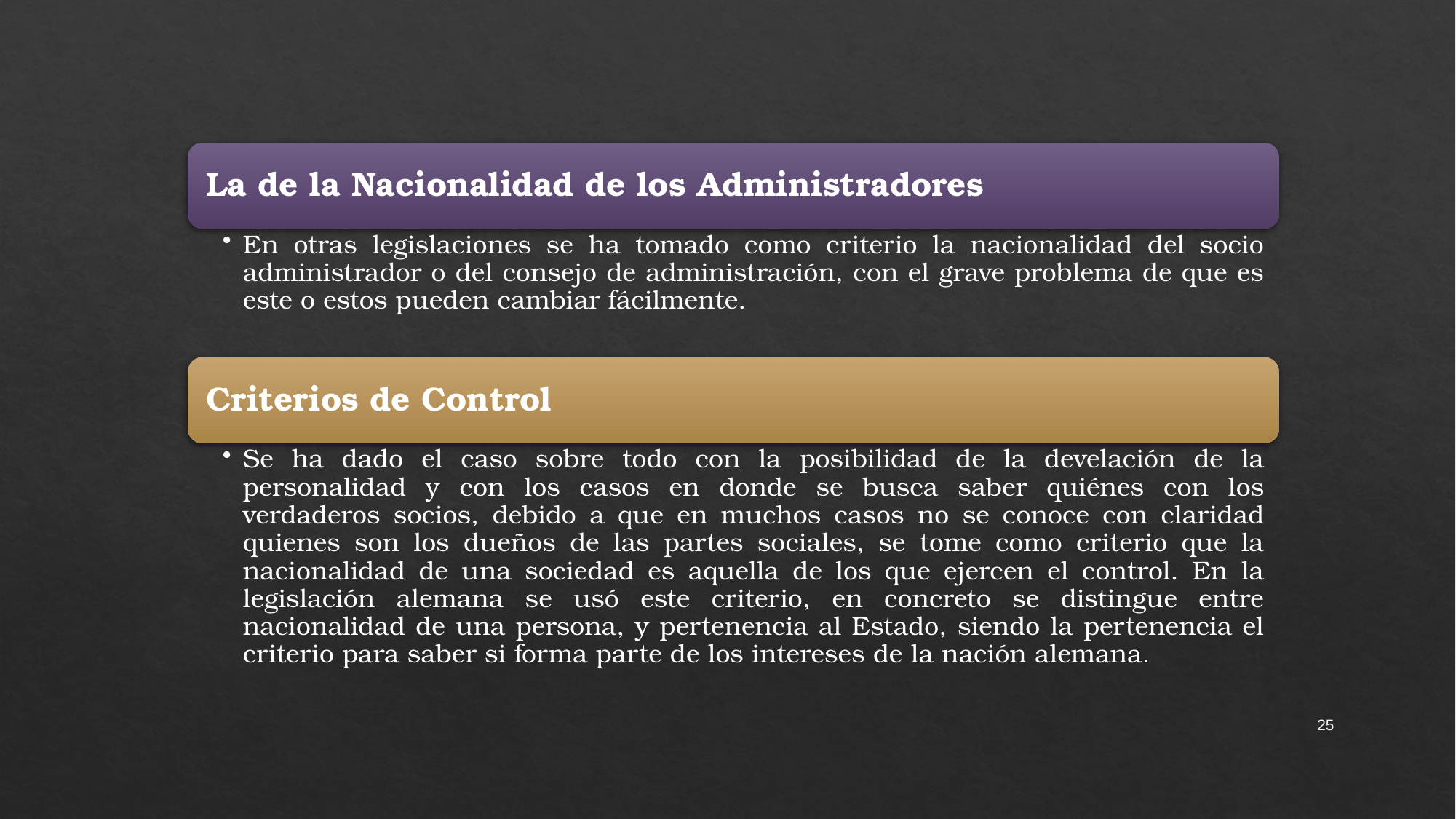

La de la Nacionalidad de los Administradores
En otras legislaciones se ha tomado como criterio la nacionalidad del socio administrador o del consejo de administración, con el grave problema de que es este o estos pueden cambiar fácilmente.
Criterios de Control
Se ha dado el caso sobre todo con la posibilidad de la develación de la personalidad y con los casos en donde se busca saber quiénes con los verdaderos socios, debido a que en muchos casos no se conoce con claridad quienes son los dueños de las partes sociales, se tome como criterio que la nacionalidad de una sociedad es aquella de los que ejercen el control. En la legislación alemana se usó este criterio, en concreto se distingue entre nacionalidad de una persona, y pertenencia al Estado, siendo la pertenencia el criterio para saber si forma parte de los intereses de la nación alemana.
25